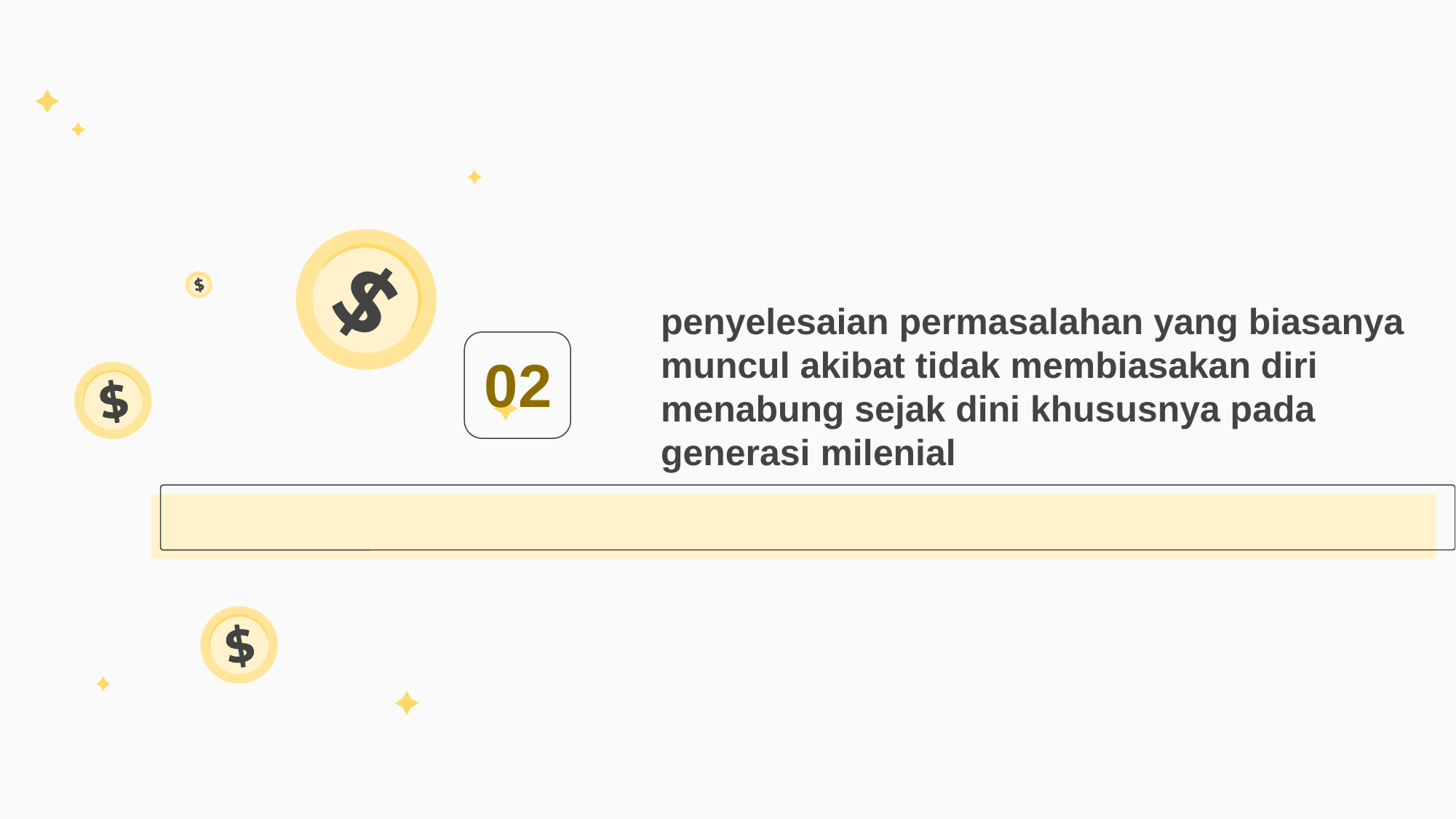

02
penyelesaian permasalahan yang biasanya muncul akibat tidak membiasakan diri menabung sejak dini khususnya pada generasi milenial